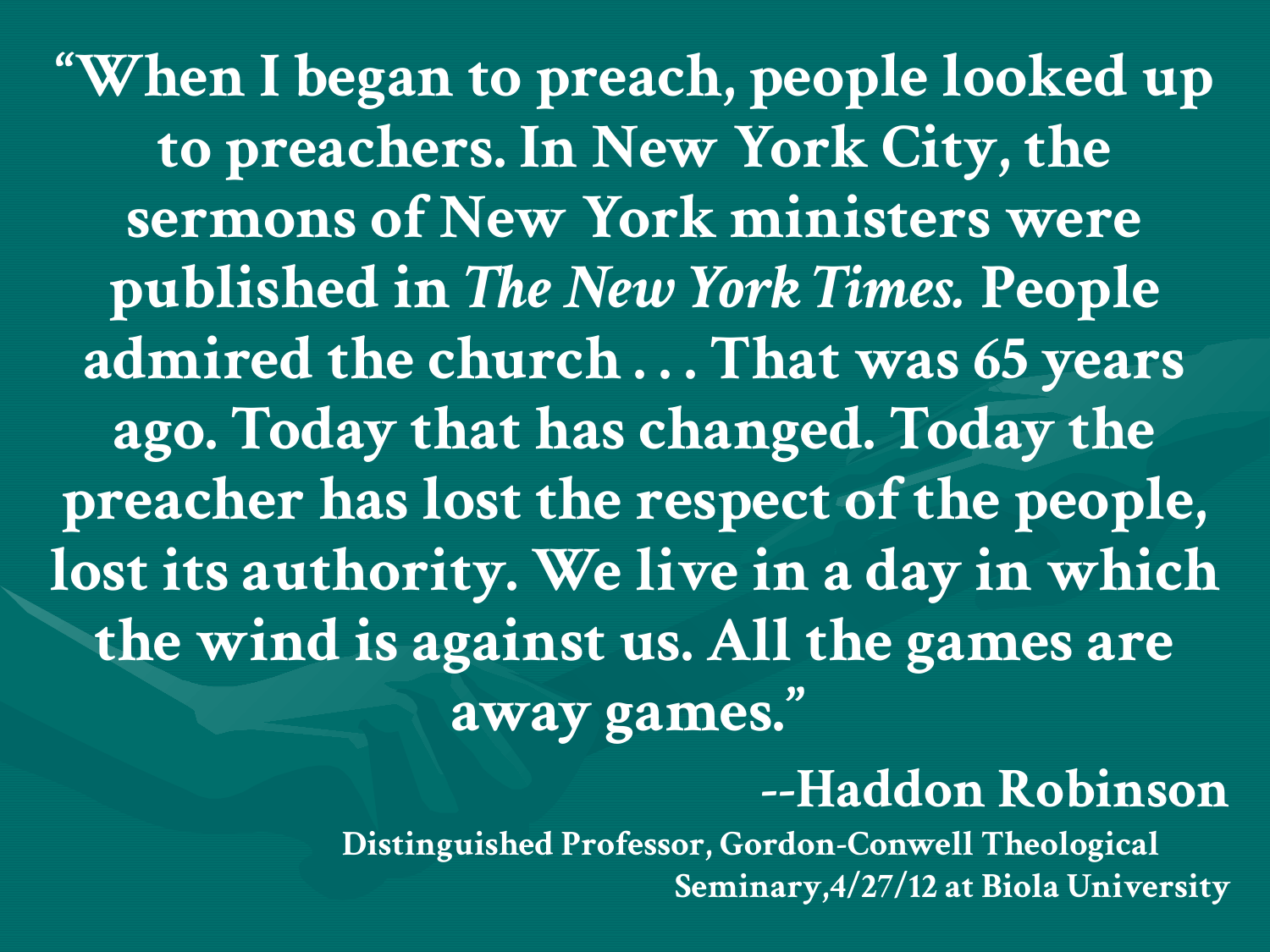

“When I began to preach, people looked up to preachers. In New York City, the sermons of New York ministers were published in The New York Times. People admired the church . . . That was 65 years ago. Today that has changed. Today the preacher has lost the respect of the people, lost its authority. We live in a day in which the wind is against us. All the games are away games.”
	--Haddon Robinson
		Distinguished Professor, Gordon-Conwell Theological 	Seminary,4/27/12 at Biola University